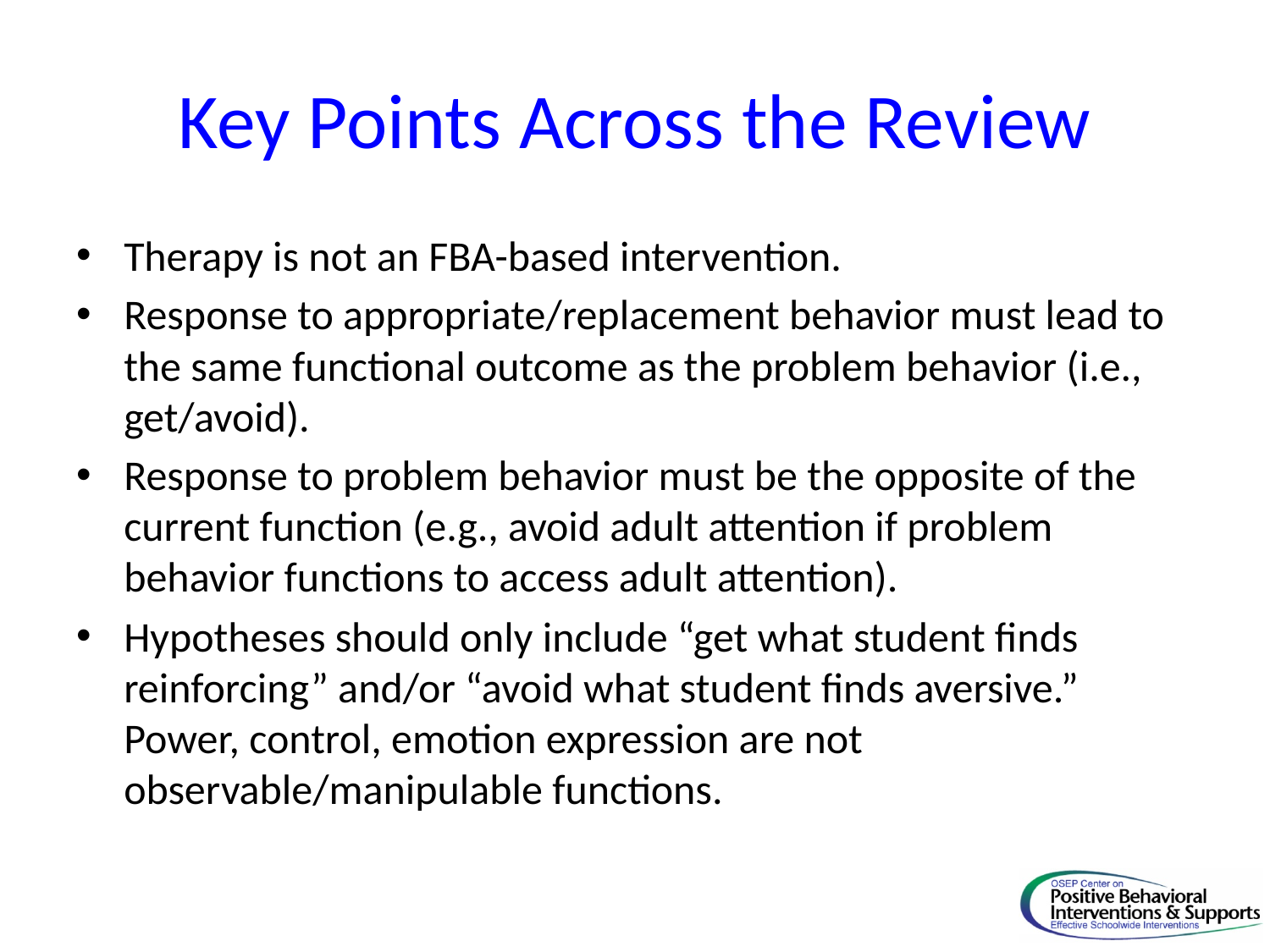

# Key Points Across the Review
Therapy is not an FBA-based intervention.
Response to appropriate/replacement behavior must lead to the same functional outcome as the problem behavior (i.e., get/avoid).
Response to problem behavior must be the opposite of the current function (e.g., avoid adult attention if problem behavior functions to access adult attention).
Hypotheses should only include “get what student finds reinforcing” and/or “avoid what student finds aversive.”  Power, control, emotion expression are not observable/manipulable functions.